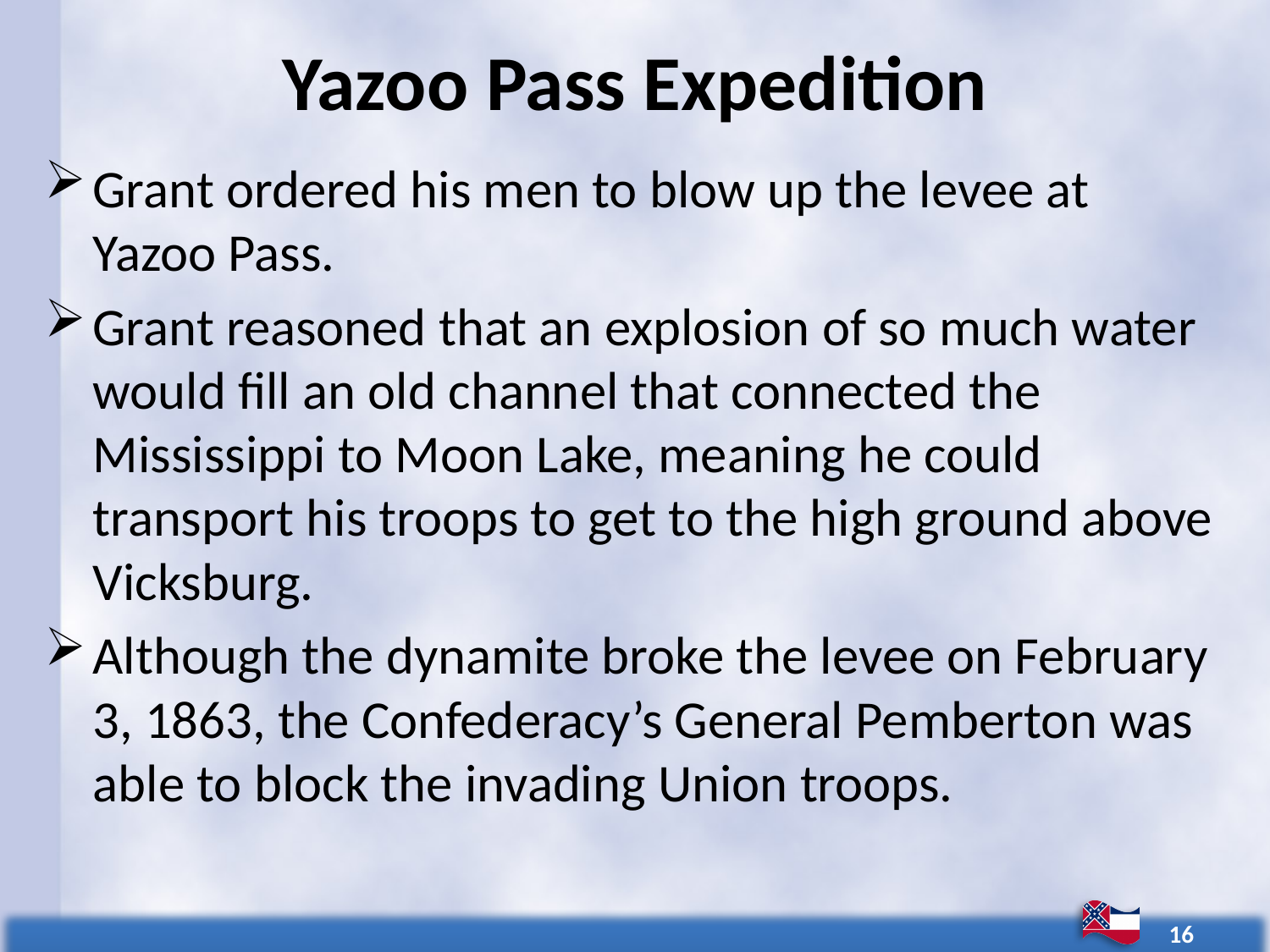

# Yazoo Pass Expedition
Grant ordered his men to blow up the levee at Yazoo Pass.
Grant reasoned that an explosion of so much water would fill an old channel that connected the Mississippi to Moon Lake, meaning he could transport his troops to get to the high ground above Vicksburg.
Although the dynamite broke the levee on February 3, 1863, the Confederacy’s General Pemberton was able to block the invading Union troops.

16